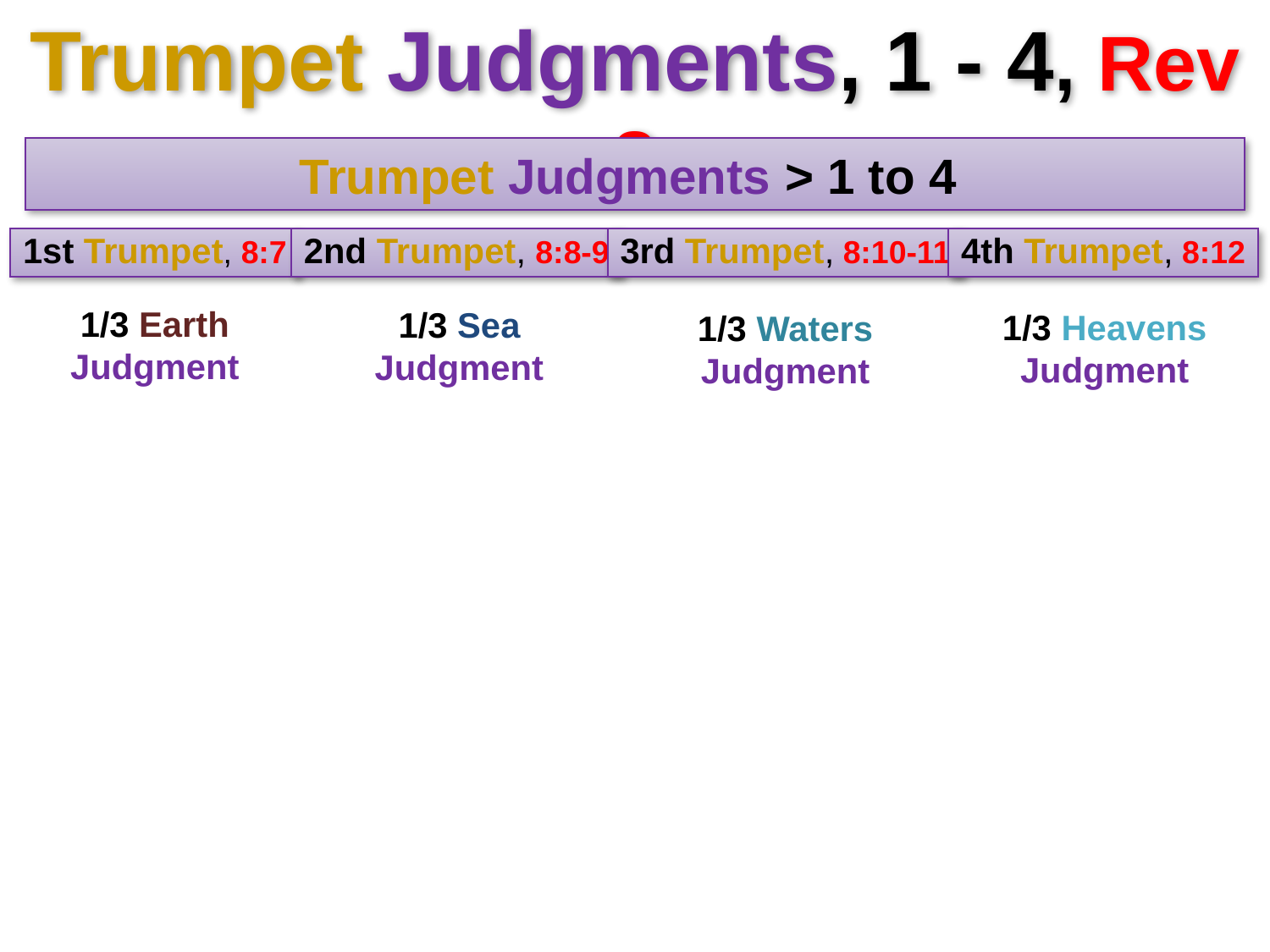

Trumpet Judgments, 1 - 4, Rev 8
Trumpet Judgments > 1 to 4
1st Trumpet, 8:7
2nd Trumpet, 8:8-9
3rd Trumpet, 8:10-11
4th Trumpet, 8:12
1/3 Earth
Judgment
1/3 Sea
Judgment
1/3 Heavens
Judgment
1/3 Waters
Judgment